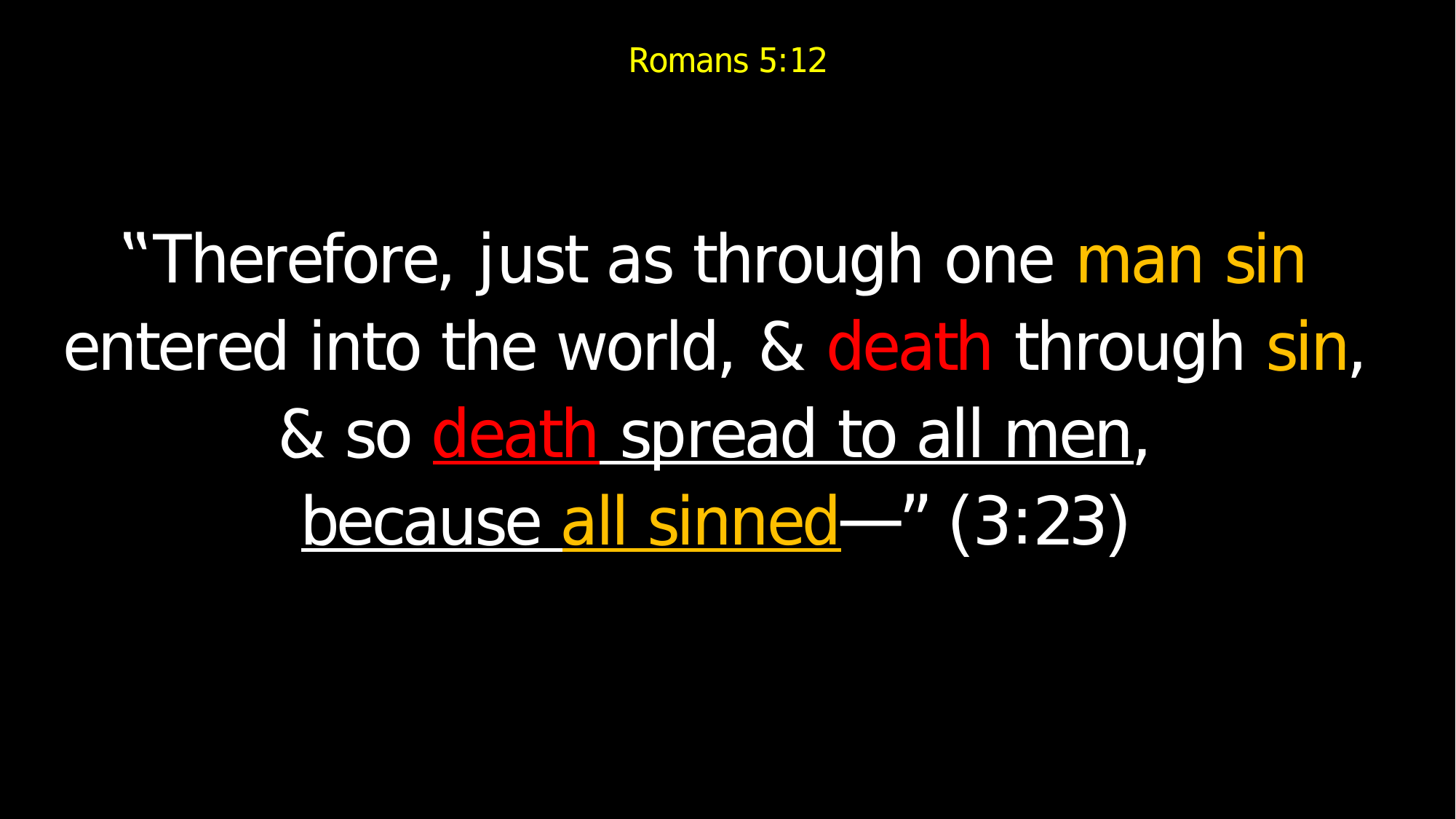

# Romans 5:12

“Therefore, just as through one man sin
entered into the world, & death through sin,
& so death spread to all men,
because all sinned—” (3:23)